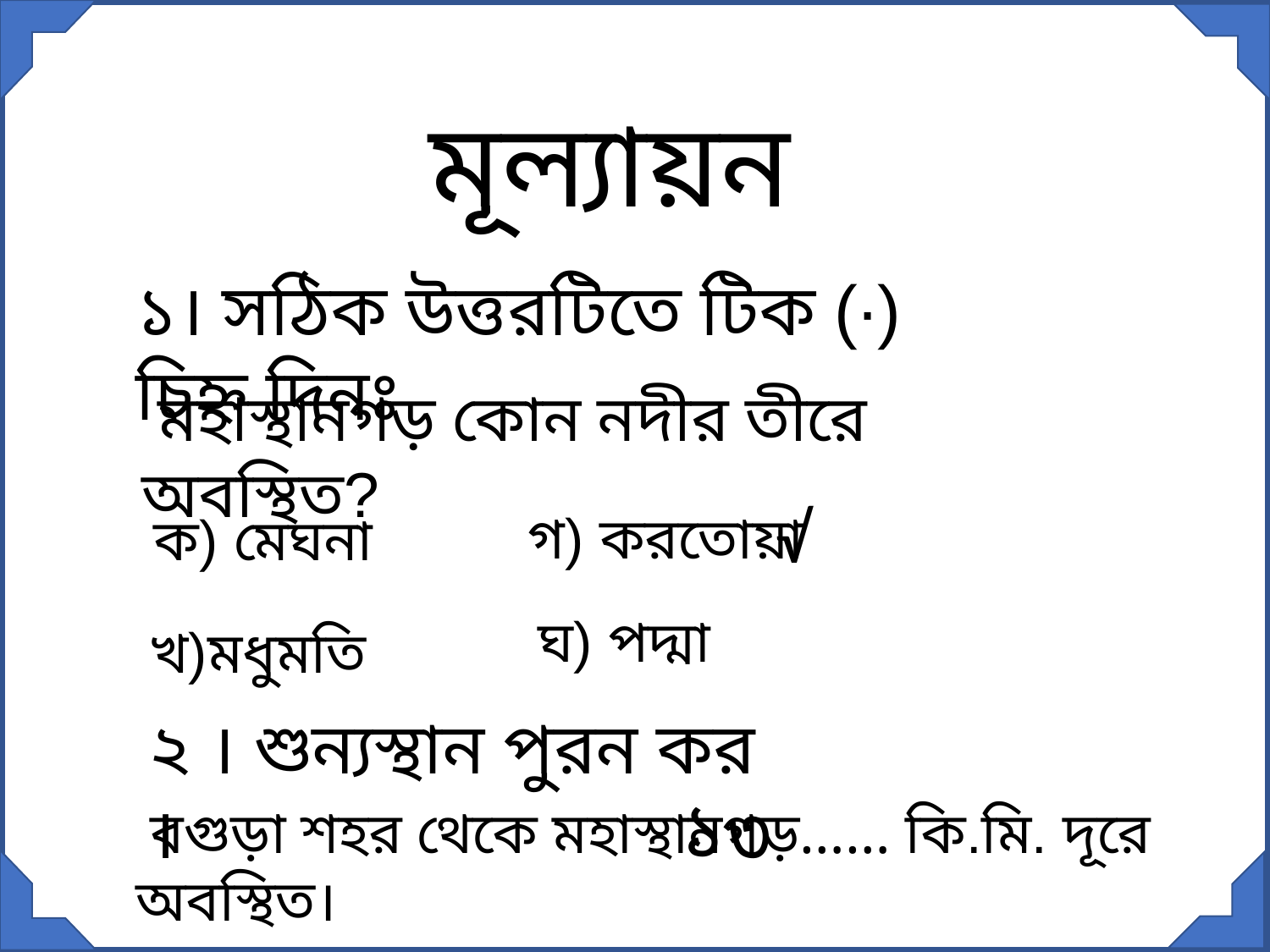

মূল্যায়ন
১। সঠিক উত্তরটিতে টিক (∙) চিহ্ন দিনঃ
 মহাস্থানগড় কোন নদীর তীরে অবস্থিত?
√
গ) করতোয়া
ক) মেঘনা
ঘ) পদ্মা
খ)মধুমতি
২ । শুন্যস্থান পুরন কর ।
১৩
 বগুড়া শহর থেকে মহাস্থানগড়…… কি.মি. দূরে অবস্থিত।